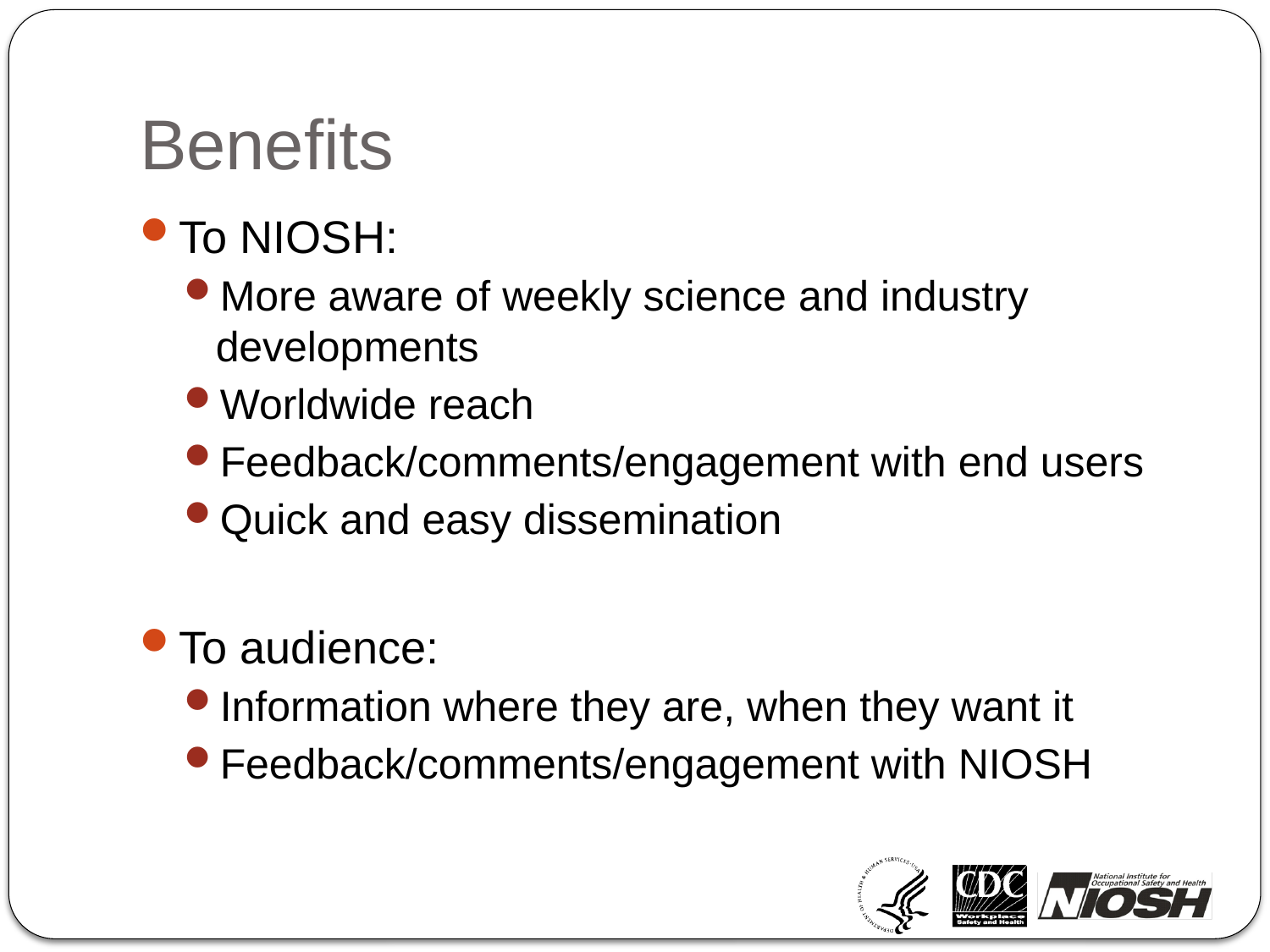

# Benefits
To NIOSH:
More aware of weekly science and industry developments
Worldwide reach
Feedback/comments/engagement with end users
Quick and easy dissemination

To audience:
Information where they are, when they want it
Feedback/comments/engagement with NIOSH